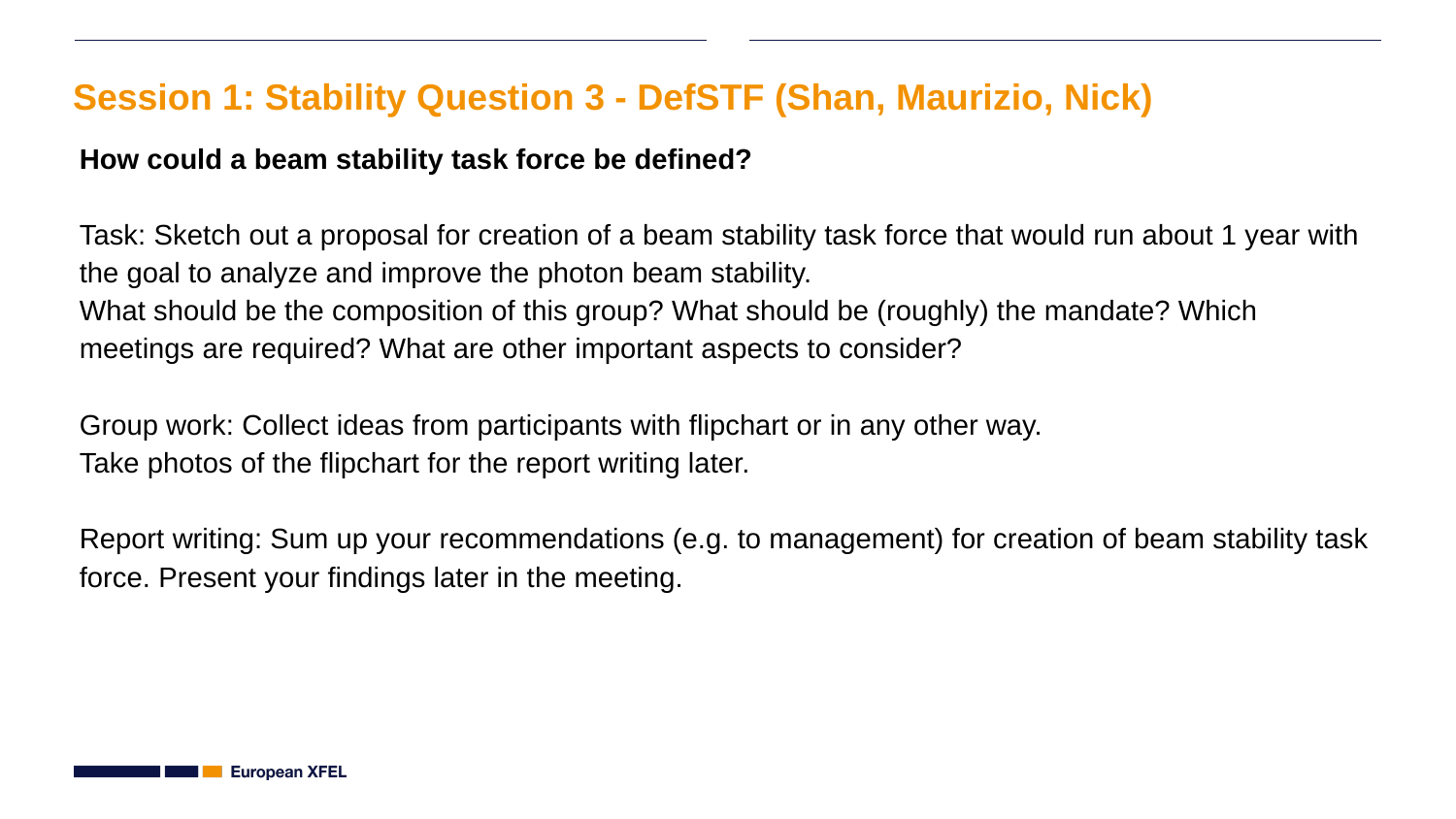

# Session 1: Stability Question 3 - DefSTF (Shan, Maurizio, Nick)
How could a beam stability task force be defined?

Task: Sketch out a proposal for creation of a beam stability task force that would run about 1 year with the goal to analyze and improve the photon beam stability.
What should be the composition of this group? What should be (roughly) the mandate? Which meetings are required? What are other important aspects to consider?

Group work: Collect ideas from participants with flipchart or in any other way.
Take photos of the flipchart for the report writing later.

Report writing: Sum up your recommendations (e.g. to management) for creation of beam stability task force. Present your findings later in the meeting.